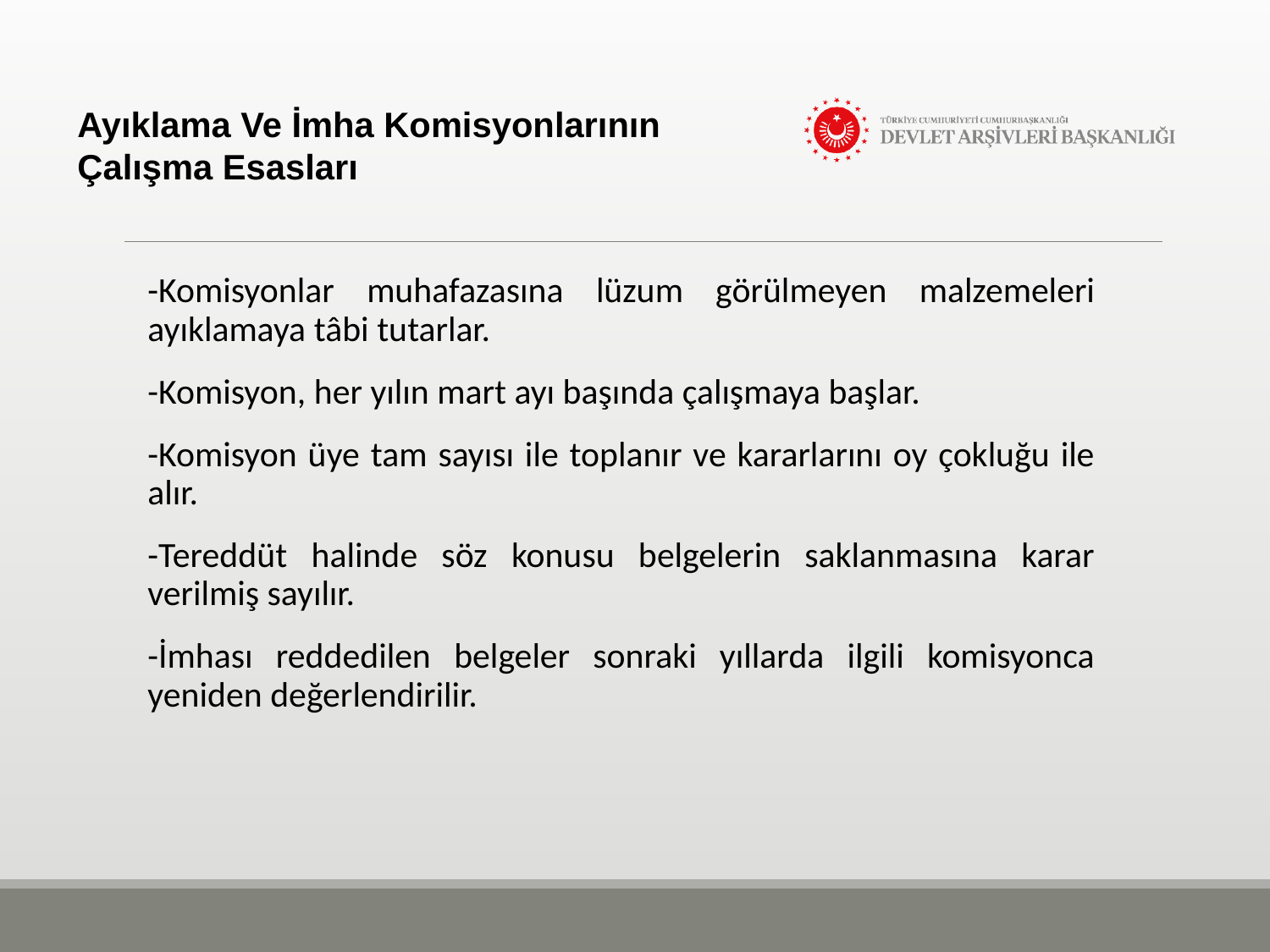

Ayıklama Ve İmha Komisyonlarının Çalışma Esasları
-Komisyonlar muhafazasına lüzum görülmeyen malzemeleri ayıklamaya tâbi tutarlar.
-Komisyon, her yılın mart ayı başında çalışmaya başlar.
-Komisyon üye tam sayısı ile toplanır ve kararlarını oy çokluğu ile alır.
-Tereddüt halinde söz konusu belgelerin saklanmasına karar verilmiş sayılır.
-İmhası reddedilen belgeler sonraki yıllarda ilgili komisyonca yeniden değerlendirilir.